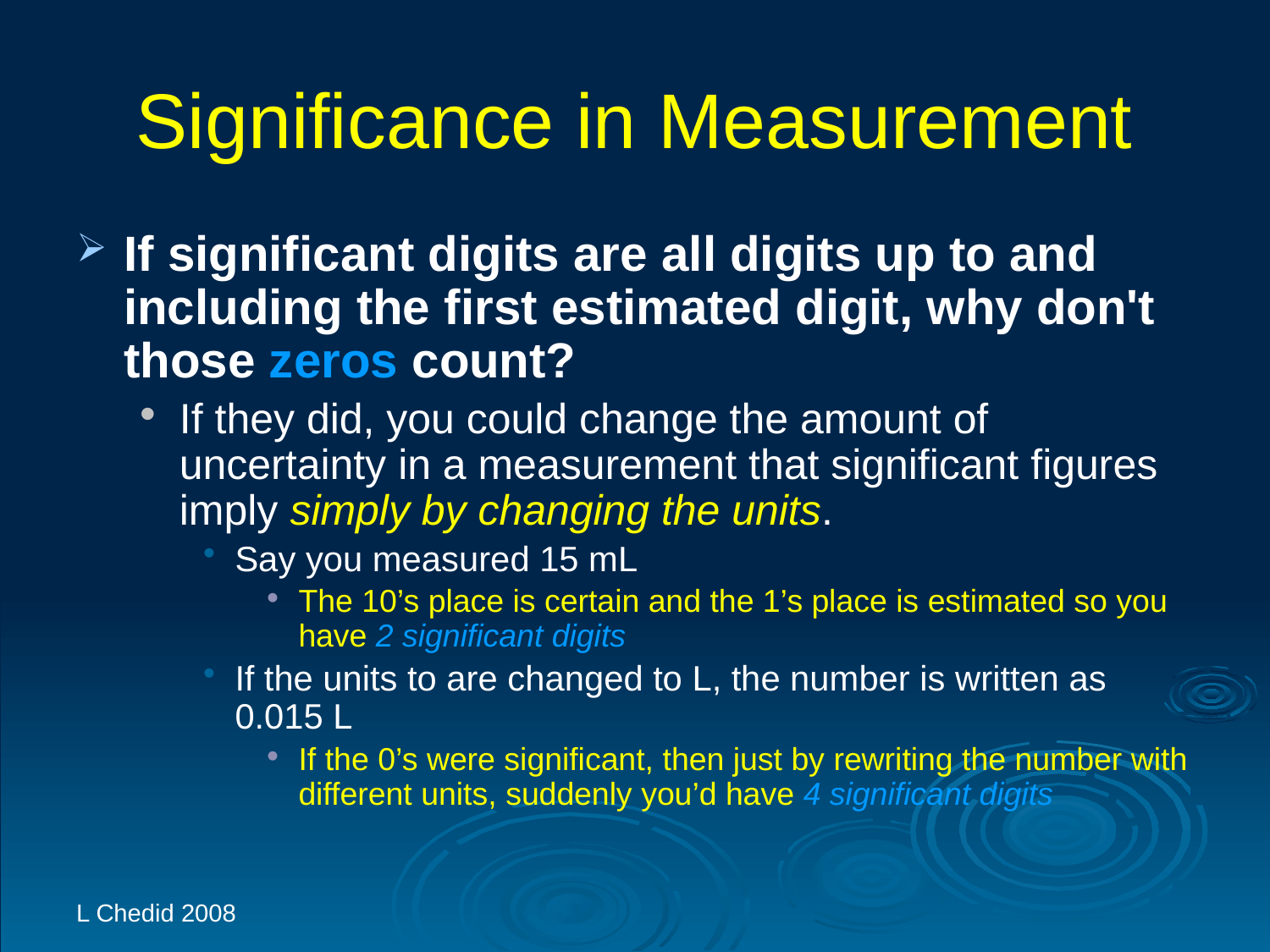

# Significance in Measurement
If significant digits are all digits up to and including the first estimated digit, why don't those zeros count?
If they did, you could change the amount of uncertainty in a measurement that significant figures imply simply by changing the units.
Say you measured 15 mL
The 10’s place is certain and the 1’s place is estimated so you have 2 significant digits
If the units to are changed to L, the number is written as 0.015 L
If the 0’s were significant, then just by rewriting the number with different units, suddenly you’d have 4 significant digits

L Chedid 2008